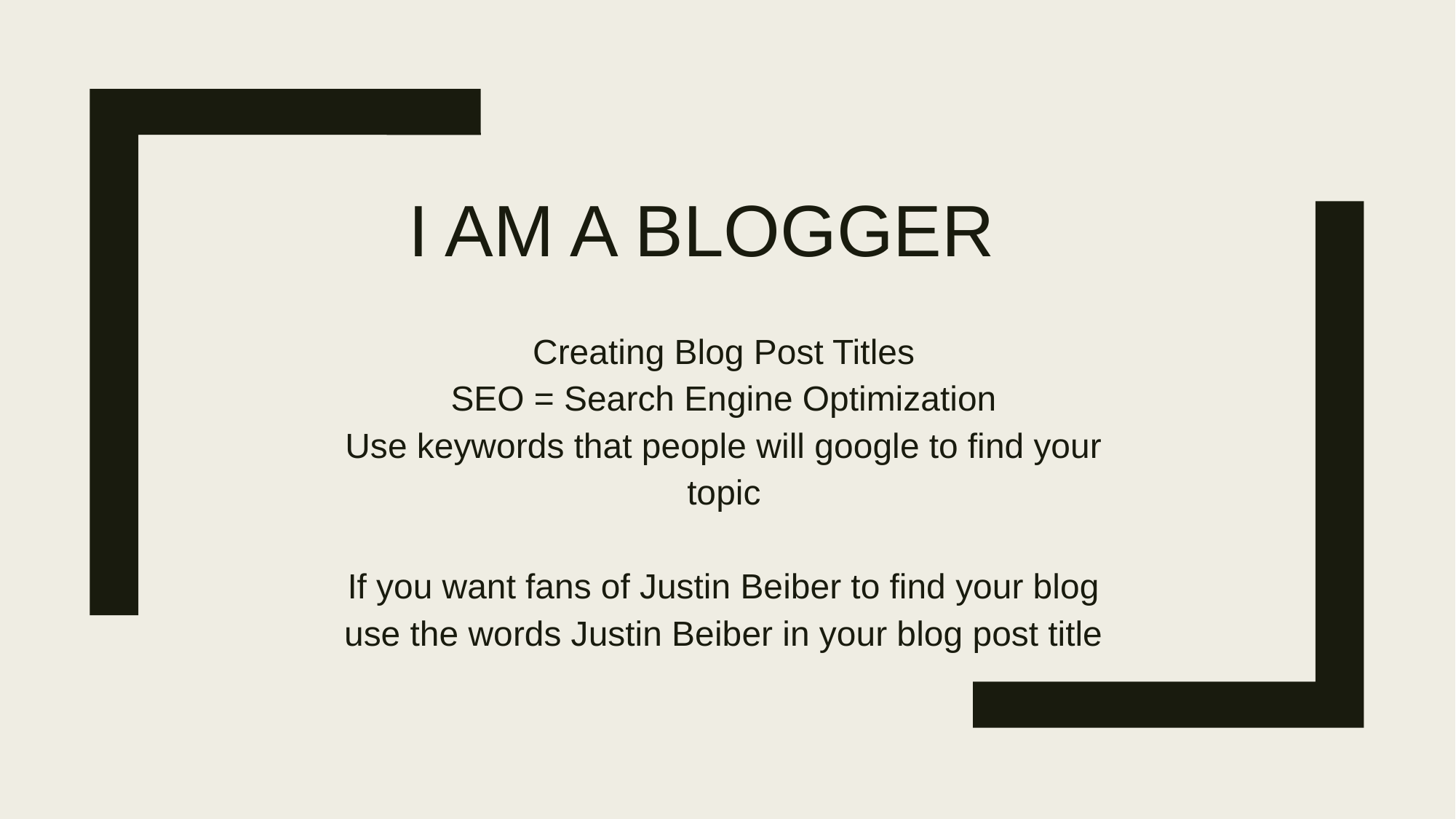

# I am a blogger
Creating Blog Post Titles
SEO = Search Engine Optimization
Use keywords that people will google to find your topic

If you want fans of Justin Beiber to find your blog use the words Justin Beiber in your blog post title